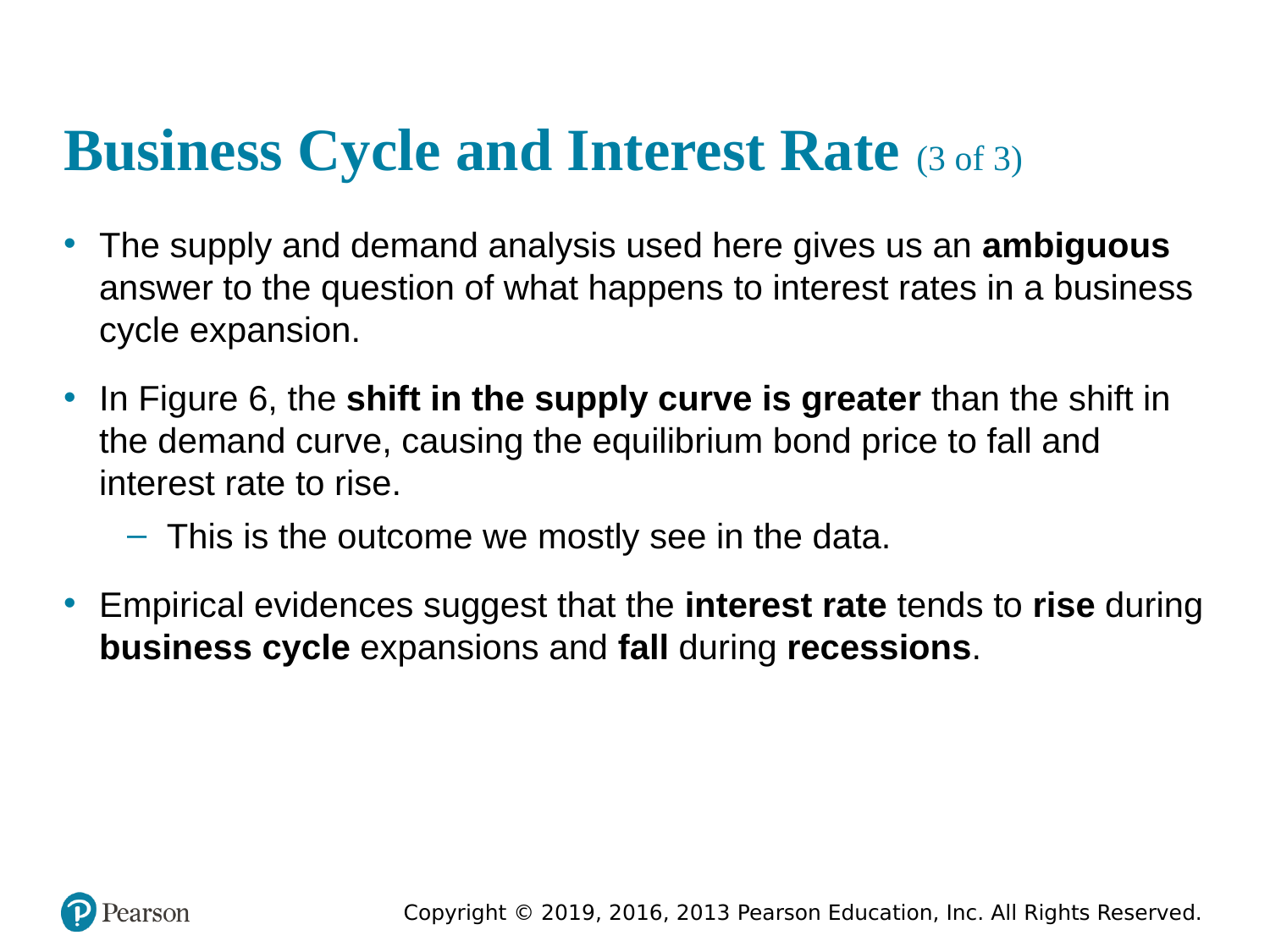

# Business Cycle and Interest Rate (3 of 3)
The supply and demand analysis used here gives us an ambiguous answer to the question of what happens to interest rates in a business cycle expansion.
In Figure 6, the shift in the supply curve is greater than the shift in the demand curve, causing the equilibrium bond price to fall and interest rate to rise.
This is the outcome we mostly see in the data.
Empirical evidences suggest that the interest rate tends to rise during business cycle expansions and fall during recessions.